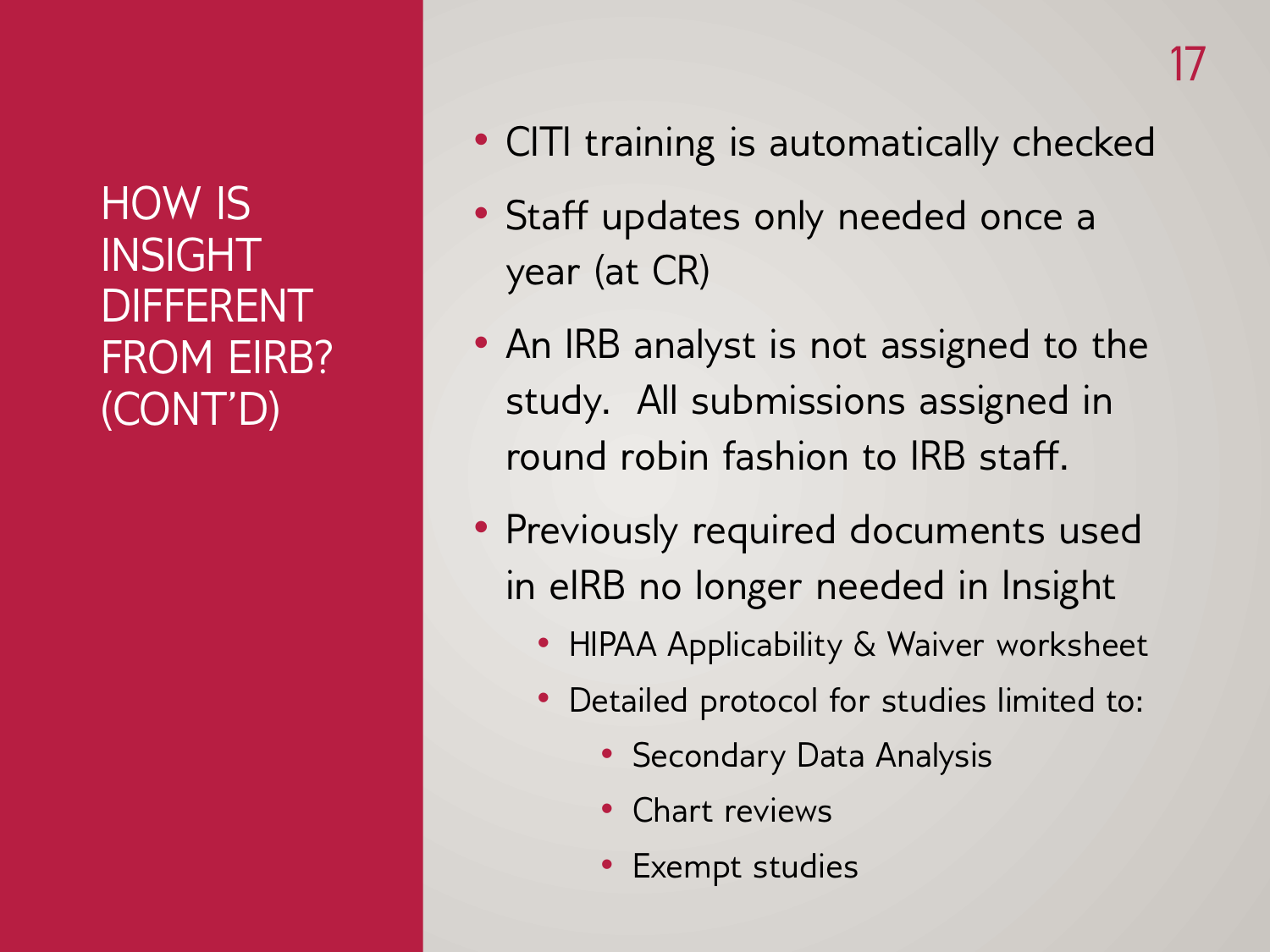

17
CITI training is automatically checked
Staff updates only needed once a year (at CR)
An IRB analyst is not assigned to the study.  All submissions assigned in round robin fashion to IRB staff.
Previously required documents used in eIRB no longer needed in Insight
HIPAA Applicability & Waiver worksheet
Detailed protocol for studies limited to:
Secondary Data Analysis
Chart reviews
Exempt studies

# How is insight different from eIRB? (cont’d)